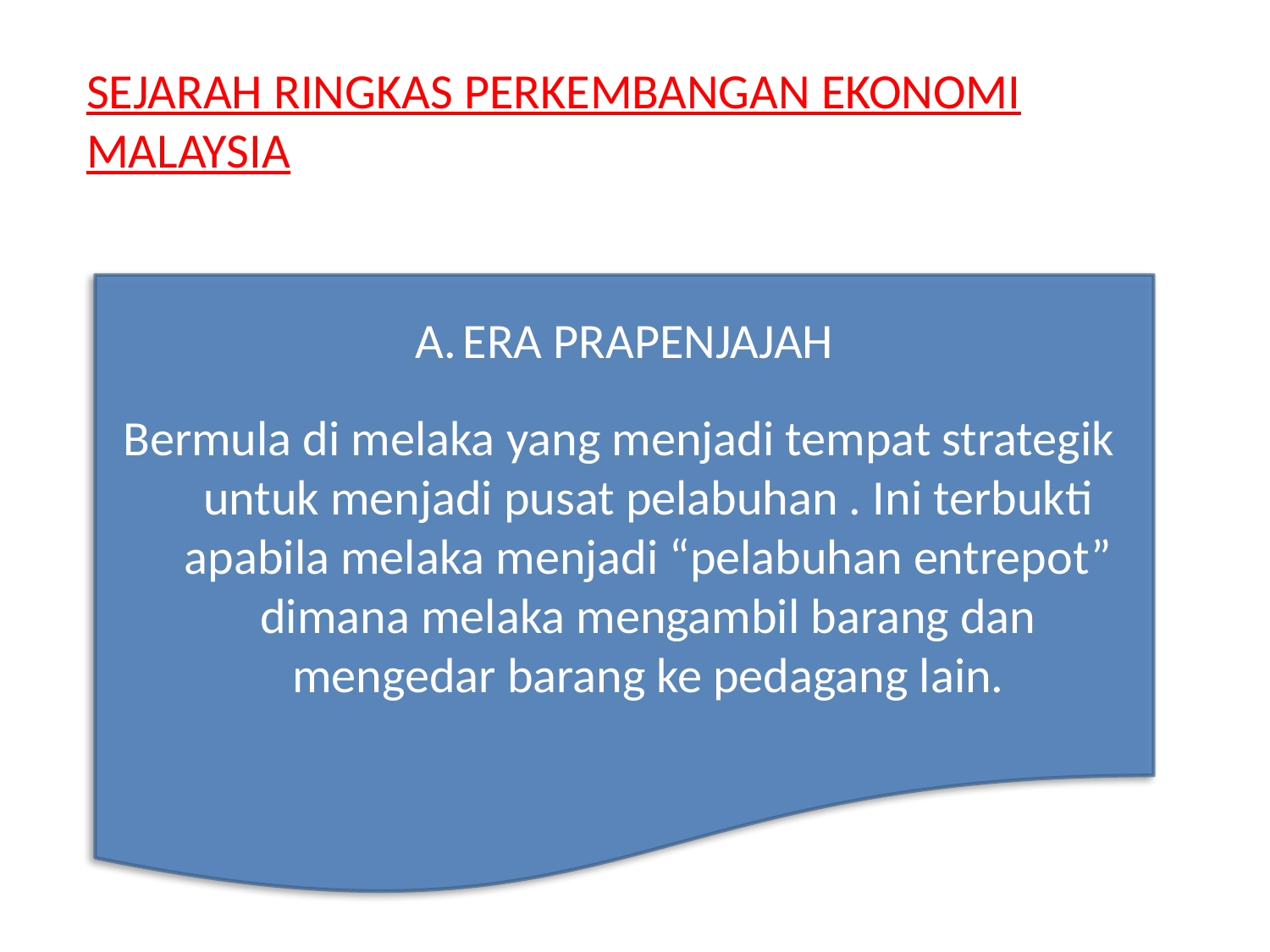

SEJARAH RINGKAS PERKEMBANGAN EKONOMI MALAYSIA
ERA PRAPENJAJAH

Bermula di melaka yang menjadi tempat strategik  untuk menjadi pusat pelabuhan . Ini terbukti apabila melaka menjadi “pelabuhan entrepot” dimana melaka mengambil barang dan mengedar barang ke pedagang lain.